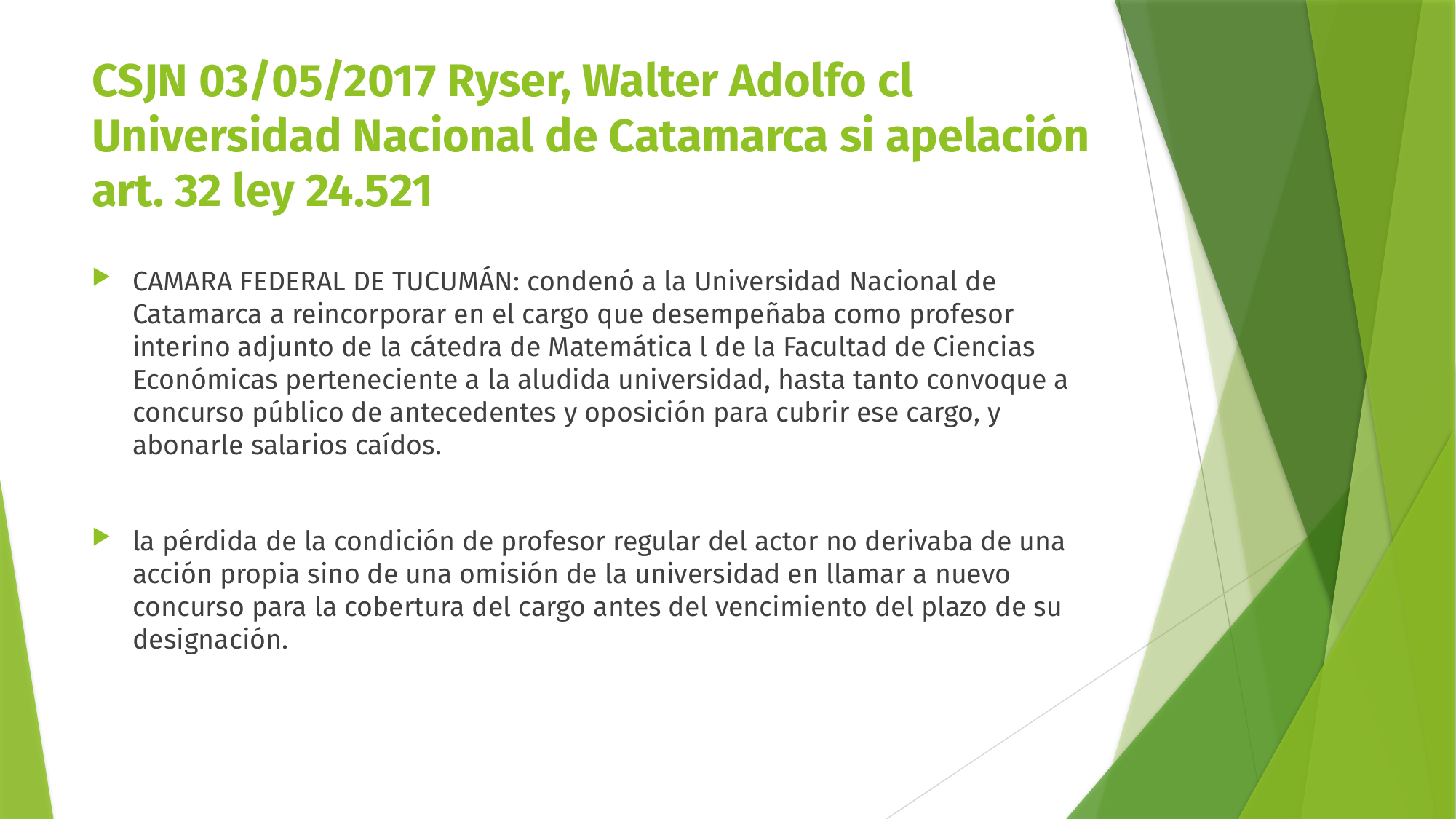

# CSJN 03/05/2017 Ryser, Walter Adolfo cl Universidad Nacional de Catamarca si apelación art. 32 ley 24.521
CAMARA FEDERAL DE TUCUMÁN: condenó a la Universidad Nacional de Catamarca a reincorporar en el cargo que desempeñaba como profesor interino adjunto de la cátedra de Matemática l de la Facultad de Ciencias Económicas perteneciente a la aludida universidad, hasta tanto convoque a concurso público de antecedentes y oposición para cubrir ese cargo, y abonarle salarios caídos.

la pérdida de la condición de profesor regular del actor no derivaba de una acción propia sino de una omisión de la universidad en llamar a nuevo concurso para la cobertura del cargo antes del vencimiento del plazo de su designación.